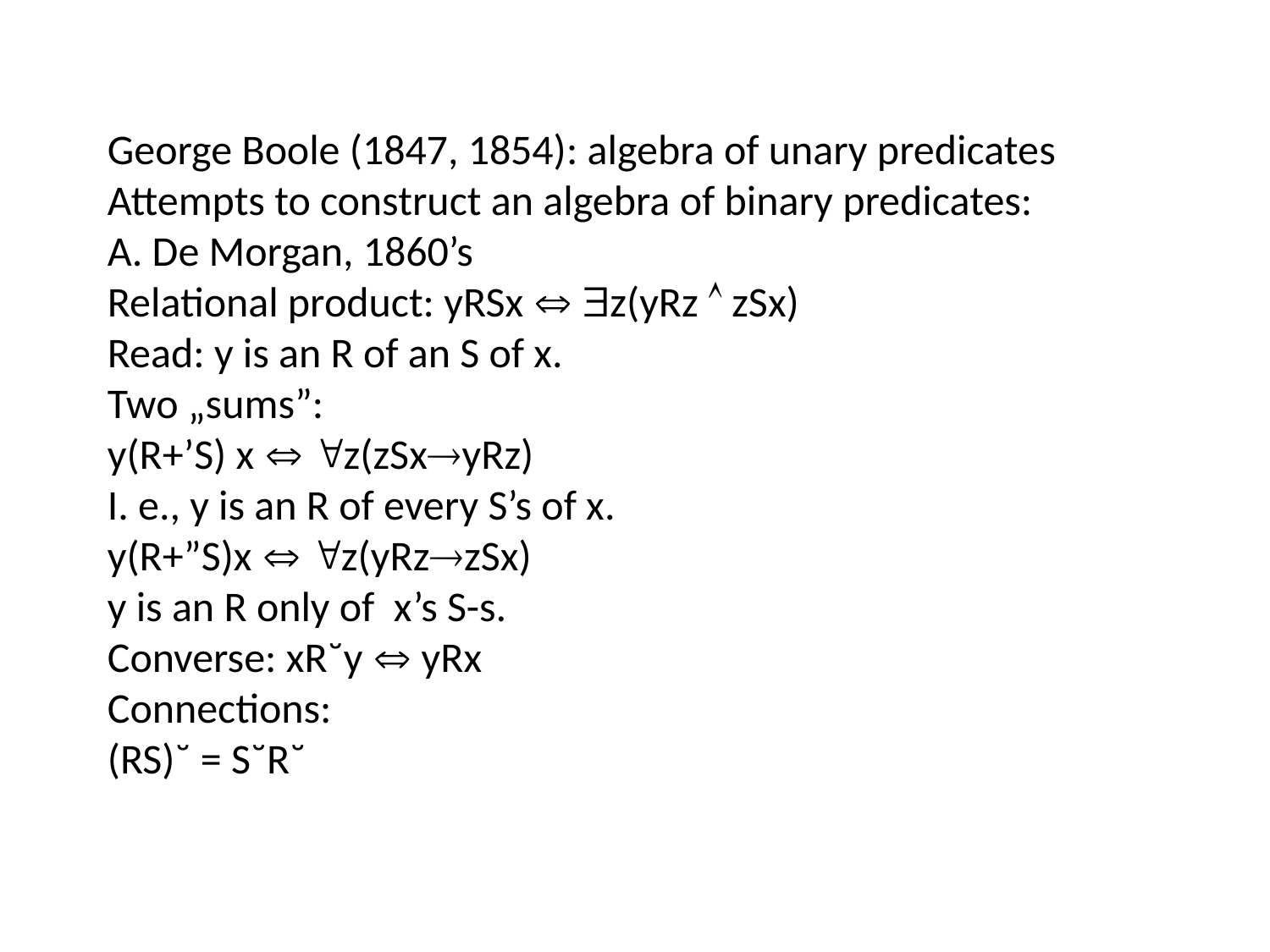

George Boole (1847, 1854): algebra of unary predicates
Attempts to construct an algebra of binary predicates:
A. De Morgan, 1860’s
Relational product: yRSx ⇔ ∃z(yRz ∧ zSx)
Read: y is an R of an S of x.
Two „sums”:
y(R+’S) x ⇔ ∀z(zSx→yRz)
I. e., y is an R of every S’s of x.
y(R+”S)x ⇔ ∀z(yRz→zSx)
y is an R only of  x’s S-s.
Converse: xR˘y ⇔ yRx
Connections:
(RS)˘ = S˘R˘